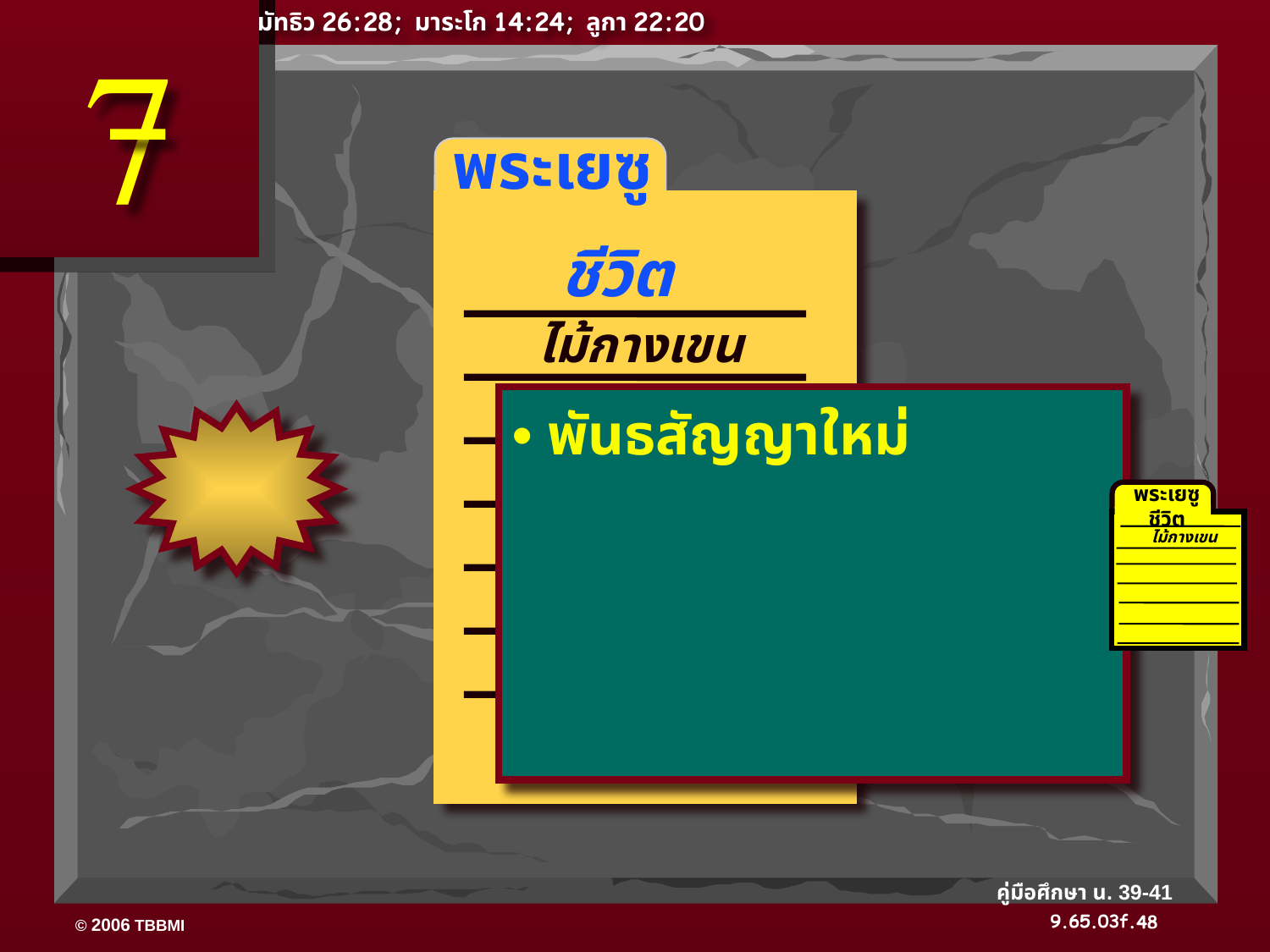

มัทธิว 26:28; มาระโก 14:24; ลูกา 22:20
7

   พระเยซู

ชีวิต
ไม้กางเขน

• พันธสัญญาใหม่

พระเยซู
ชีวิต

ไม้กางเขน

คู่มือศึกษา น. 39-41
48